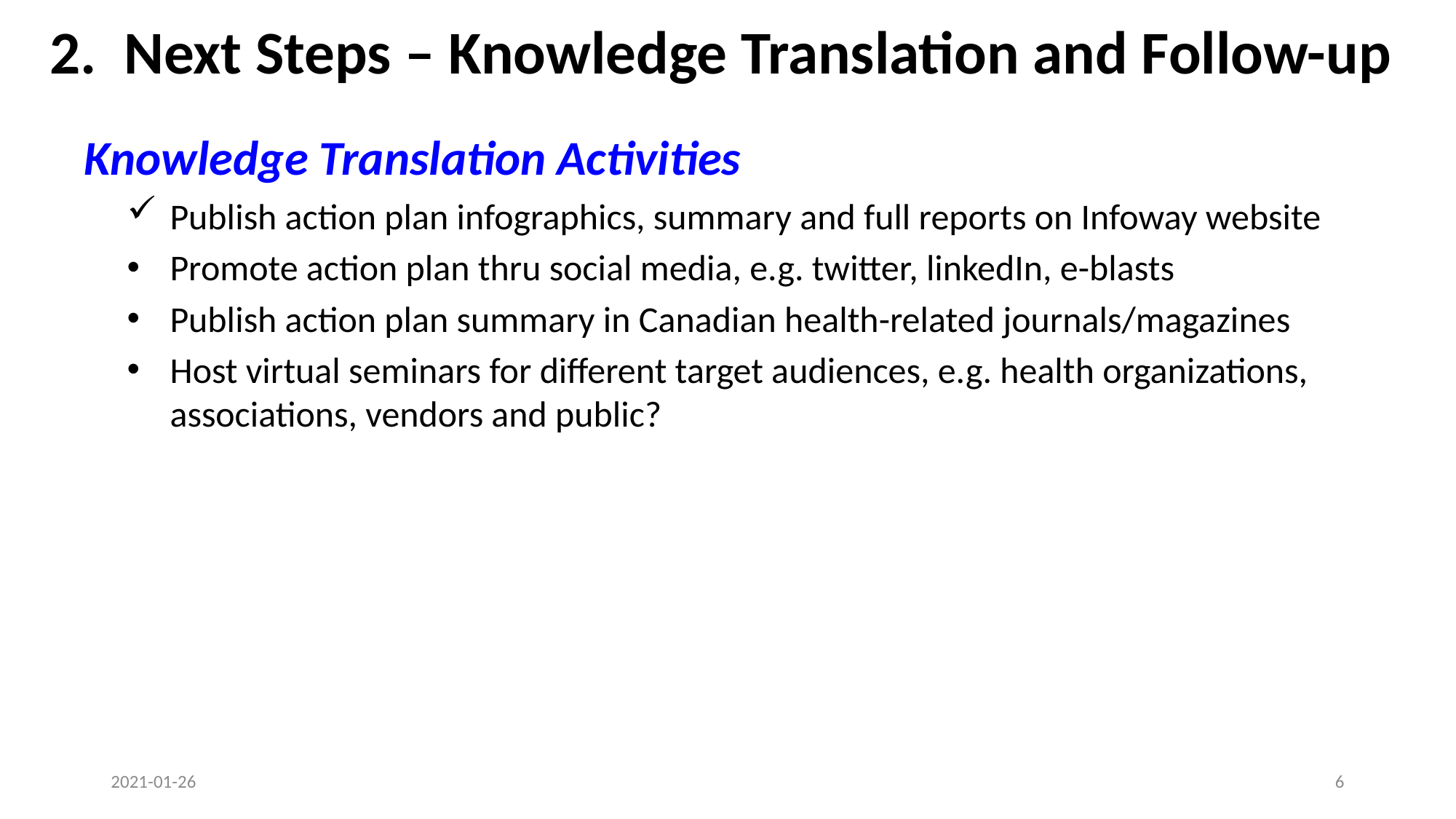

# 2.  Next Steps – Knowledge Translation and Follow-up
Knowledge Translation Activities
Publish action plan infographics, summary and full reports on Infoway website
Promote action plan thru social media, e.g. twitter, linkedIn, e-blasts
Publish action plan summary in Canadian health-related journals/magazines
Host virtual seminars for different target audiences, e.g. health organizations, associations, vendors and public?

2021-01-26
6